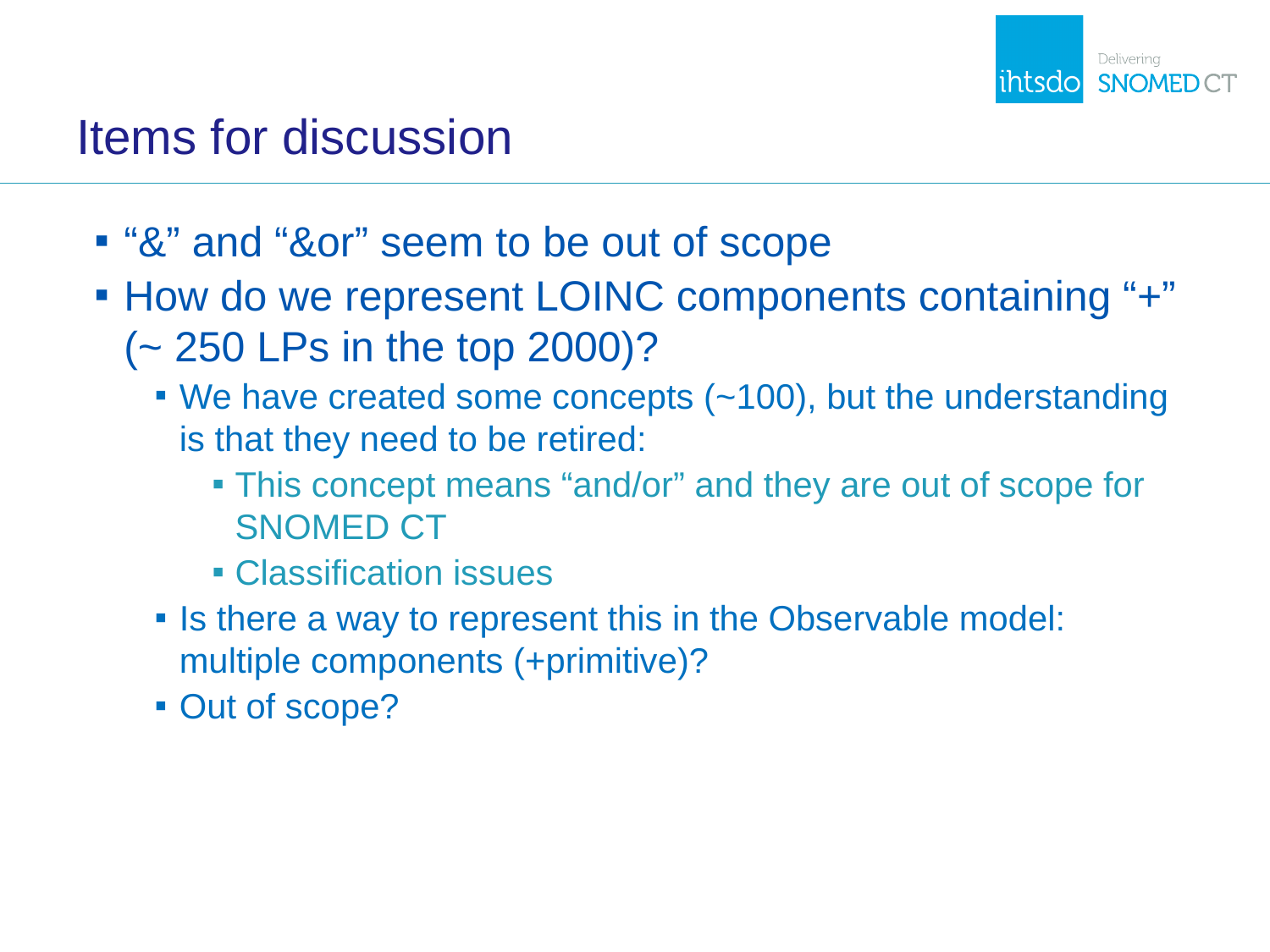

# Items for discussion
“&” and “&or” seem to be out of scope
How do we represent LOINC components containing “+” (~ 250 LPs in the top 2000)?
We have created some concepts (~100), but the understanding is that they need to be retired:
This concept means “and/or” and they are out of scope for SNOMED CT
Classification issues
Is there a way to represent this in the Observable model: multiple components (+primitive)?
Out of scope?